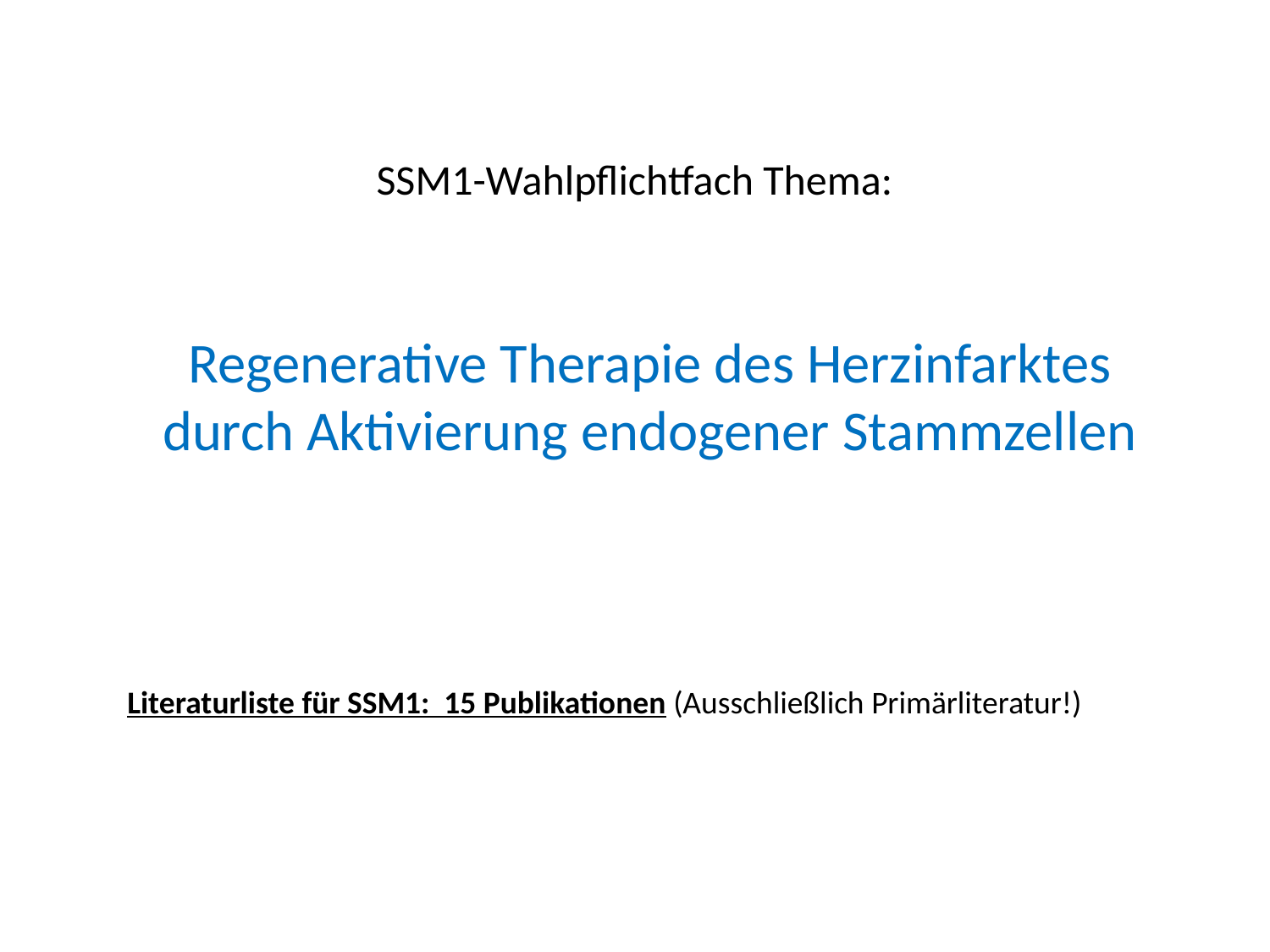

# SSM1-Wahlpflichtfach Thema:
Regenerative Therapie des Herzinfarktes durch Aktivierung endogener Stammzellen
Literaturliste für SSM1:  15 Publikationen (Ausschließlich Primärliteratur!)